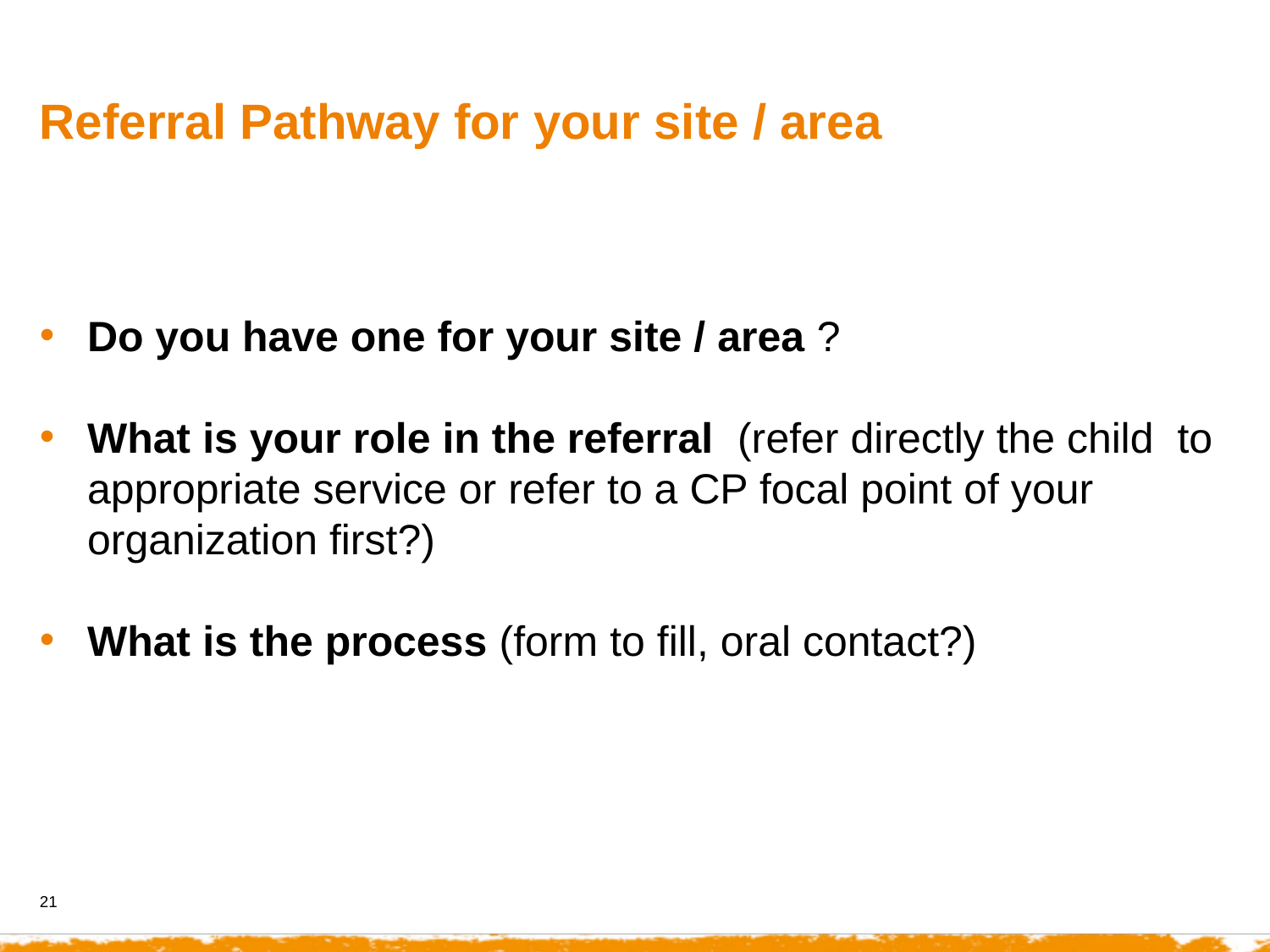

Referral Pathway for your site / area

Do you have one for your site / area ?

What is your role in the referral  (refer directly the child  to appropriate service or refer to a CP focal point of your organization first?)

What is the process (form to fill, oral contact?)